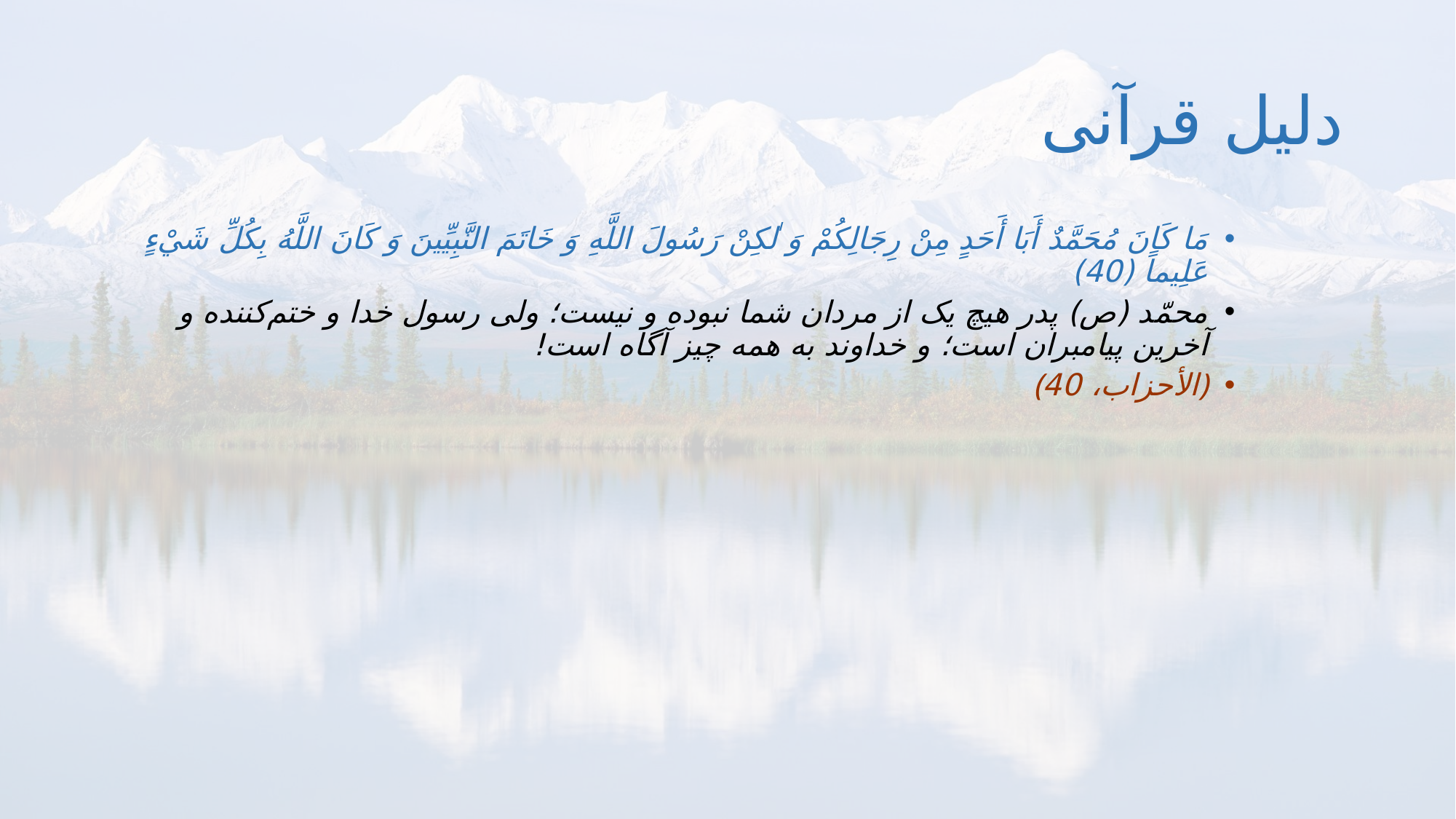

# دلیل قرآنی
مَا کَانَ مُحَمَّدٌ أَبَا أَحَدٍ مِنْ رِجَالِکُمْ وَ لٰکِنْ رَسُولَ اللَّهِ وَ خَاتَمَ النَّبِيِّينَ وَ کَانَ اللَّهُ بِکُلِّ شَيْ‌ءٍ عَلِيماً (40)
محمّد (ص) پدر هیچ یک از مردان شما نبوده و نیست؛ ولی رسول خدا و ختم‌کننده و آخرین پیامبران است؛ و خداوند به همه چیز آگاه است!
﴿الأحزاب‏، 40﴾